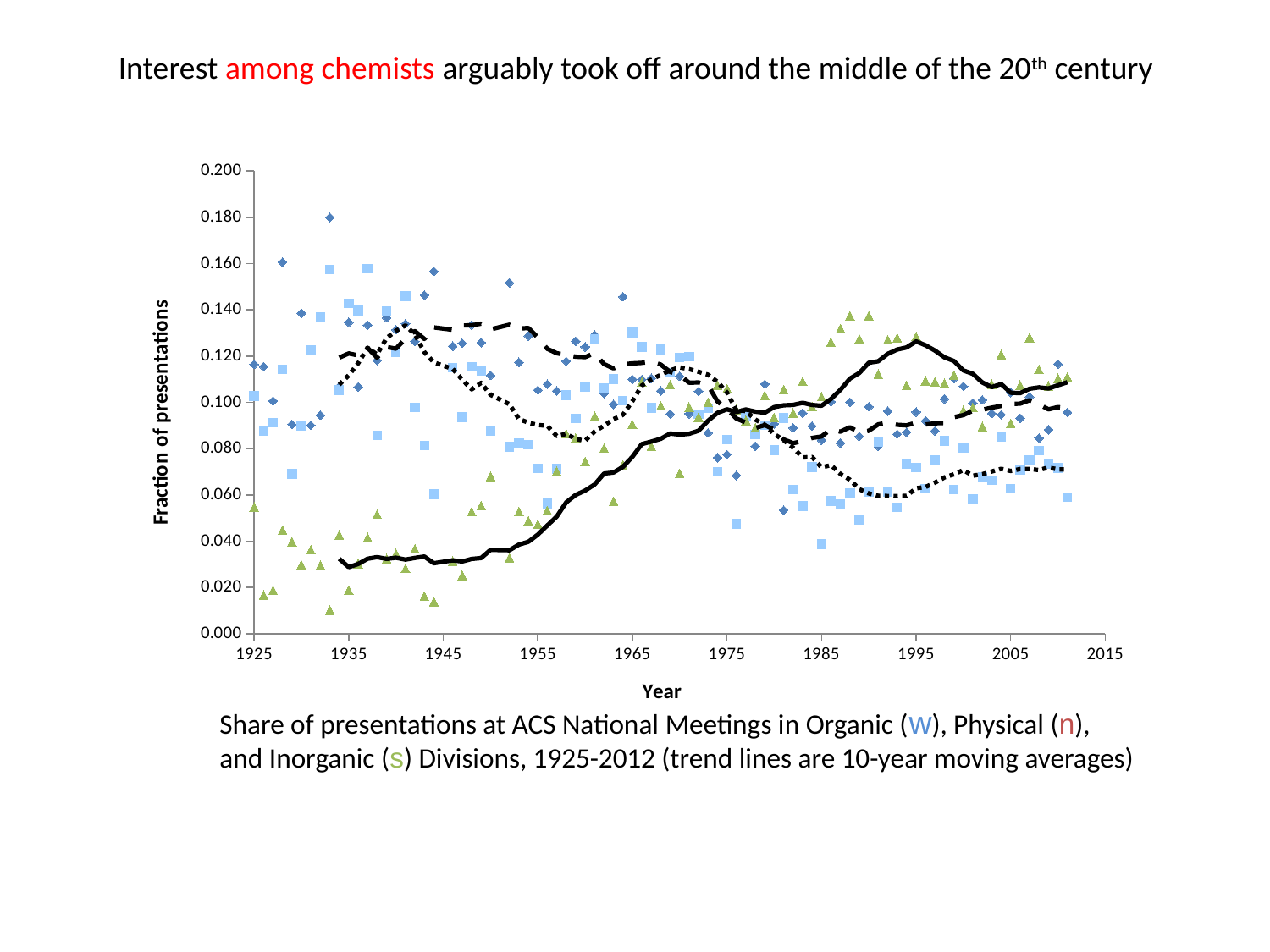

Interest among chemists arguably took off around the middle of the 20th century

### Chart

| Category | inorg/tot | phys/tot | org/tot |
|---|---|---|---|
 Share of presentations at ACS National Meetings in Organic (w), Physical (n),
 and Inorganic (s) Divisions, 1925-2012 (trend lines are 10-year moving averages)